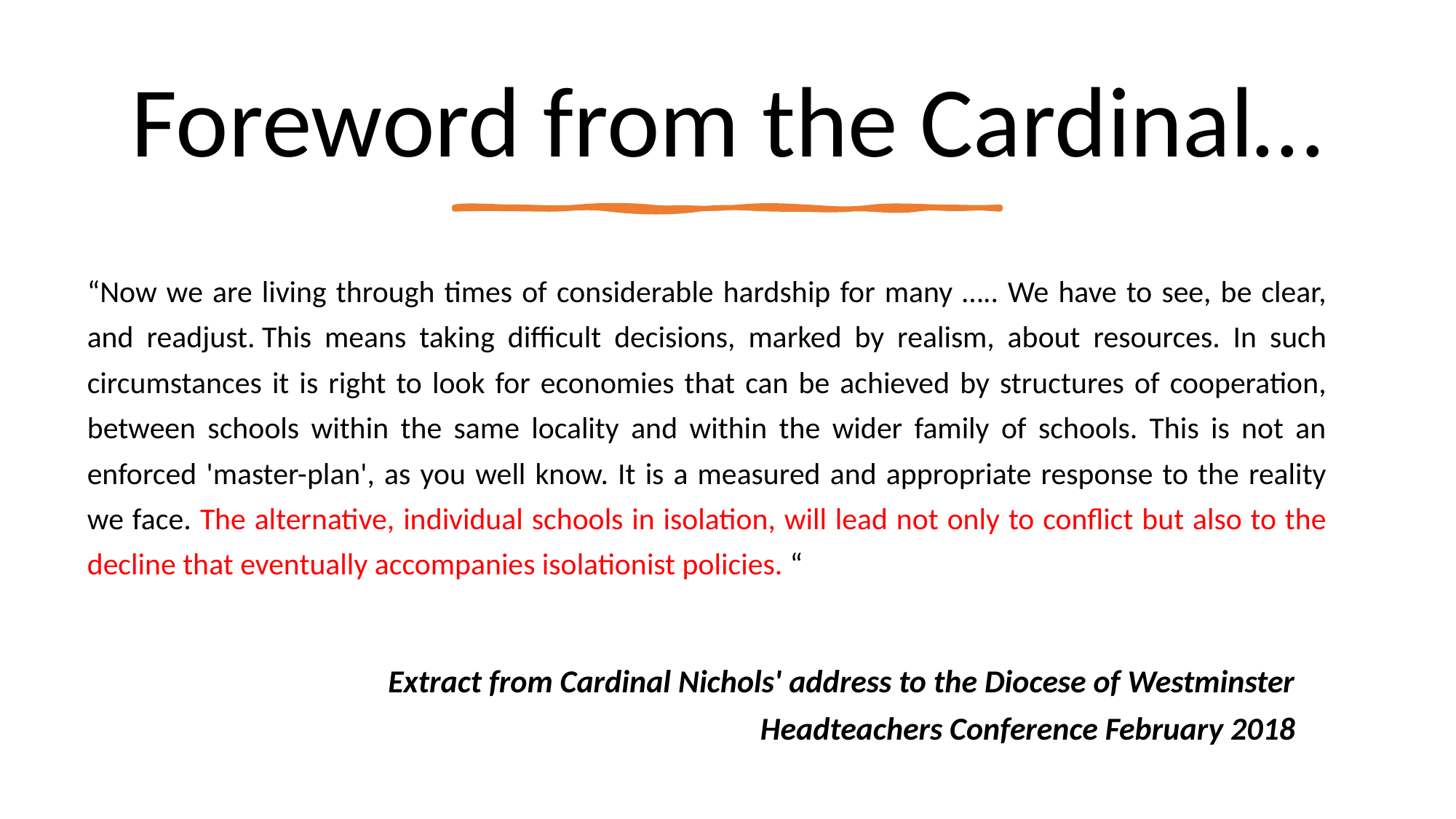

Foreword from the Cardinal…

“Now we are living through times of considerable hardship for many ….. We have to see, be clear, and readjust. This means taking difficult decisions, marked by realism, about resources. In such circumstances it is right to look for economies that can be achieved by structures of cooperation, between schools within the same locality and within the wider family of schools. This is not an enforced 'master-plan', as you well know. It is a measured and appropriate response to the reality we face. The alternative, individual schools in isolation, will lead not only to conflict but also to the decline that eventually accompanies isolationist policies. “
Extract from Cardinal Nichols' address to the Diocese of Westminster
 Headteachers Conference February 2018